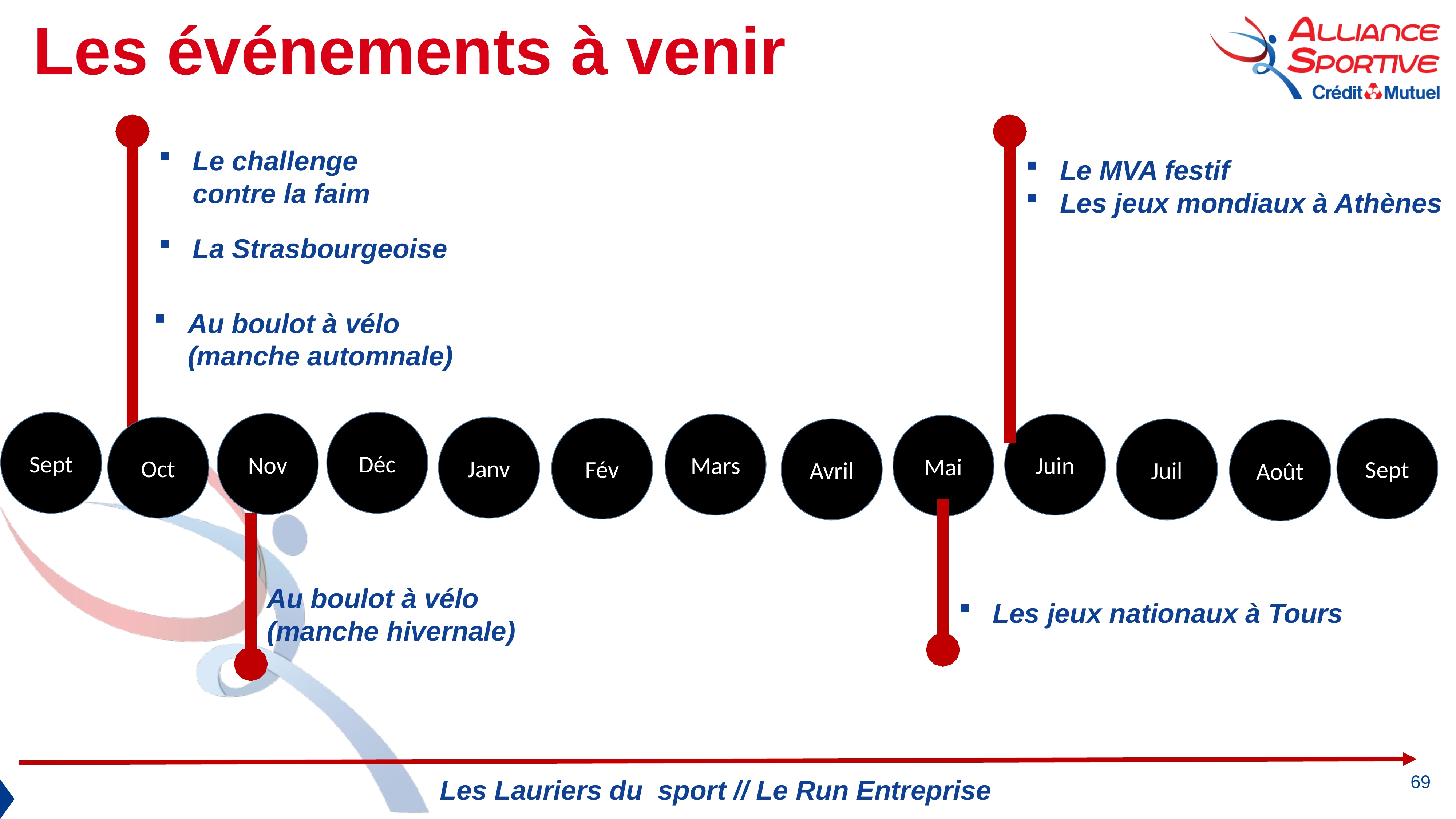

Les événements à venir
Le challenge contre la faim
Le MVA festif
Les jeux mondiaux à Athènes

La Strasbourgeoise
Au boulot à vélo (manche automnale)
Sept
Déc
Nov
Mars
Juin
Mai
Oct
Janv
Fév
Sept
Avril
Juil
Août
Au boulot à vélo
(manche hivernale)
Les jeux nationaux à Tours
69
Les Lauriers du  sport // Le Run Entreprise